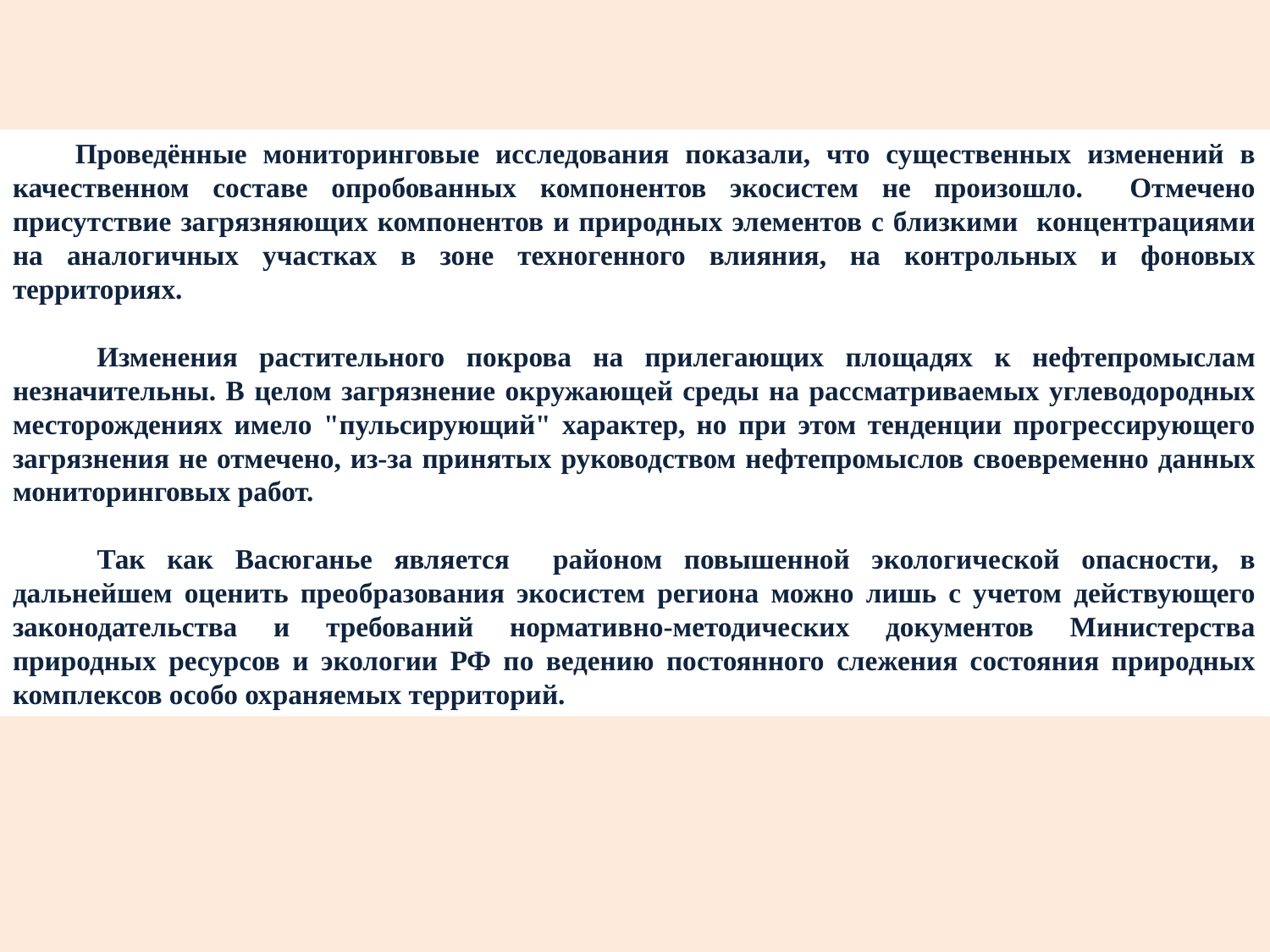

Проведённые мониторинговые исследования показали, что существенных изменений в качественном составе опробованных компонентов экосистем не произошло.  Отмечено присутствие загрязняющих компонентов и природных элементов с близкими  концентрациями на аналогичных участках в зоне техногенного влияния, на контрольных и фоновых территориях.

 Изменения растительного покрова на прилегающих площадях к нефтепромыслам незначительны. В целом загрязнение окружающей среды на рассматриваемых углеводородных месторождениях имело "пульсирующий" характер, но при этом тенденции прогрессирующего загрязнения не отмечено, из-за принятых руководством нефтепромыслов своевременно данных мониторинговых работ.

 Так как Васюганье является  районом повышенной экологической опасности, в дальнейшем оценить преобразования экосистем региона можно лишь с учетом действующего законодательства и требований нормативно-методических документов Министерства природных ресурсов и экологии РФ по ведению постоянного слежения состояния природных комплексов особо охраняемых территорий.